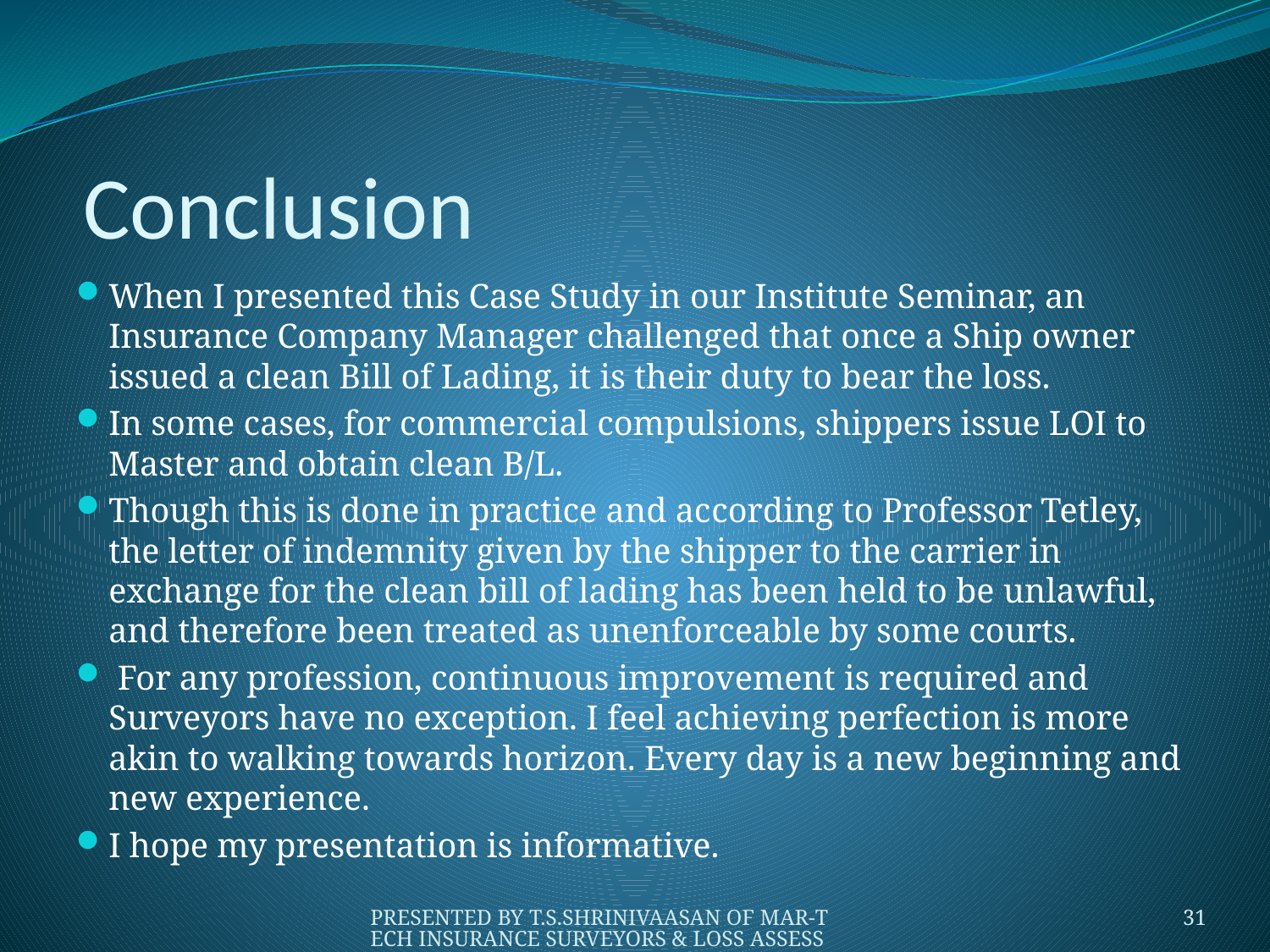

# Conclusion
When I presented this Case Study in our Institute Seminar, an Insurance Company Manager challenged that once a Ship owner issued a clean Bill of Lading, it is their duty to bear the loss.
In some cases, for commercial compulsions, shippers issue LOI to Master and obtain clean B/L.
Though this is done in practice and according to Professor Tetley, the letter of indemnity given by the shipper to the carrier in exchange for the clean bill of lading has been held to be unlawful, and therefore been treated as unenforceable by some courts.
 For any profession, continuous improvement is required and Surveyors have no exception. I feel achieving perfection is more akin to walking towards horizon. Every day is a new beginning and new experience.
I hope my presentation is informative.
PRESENTED BY T.S.SHRINIVAASAN OF MAR-TECH INSURANCE SURVEYORS & LOSS ASSESSORS PVT. LTD.,
31